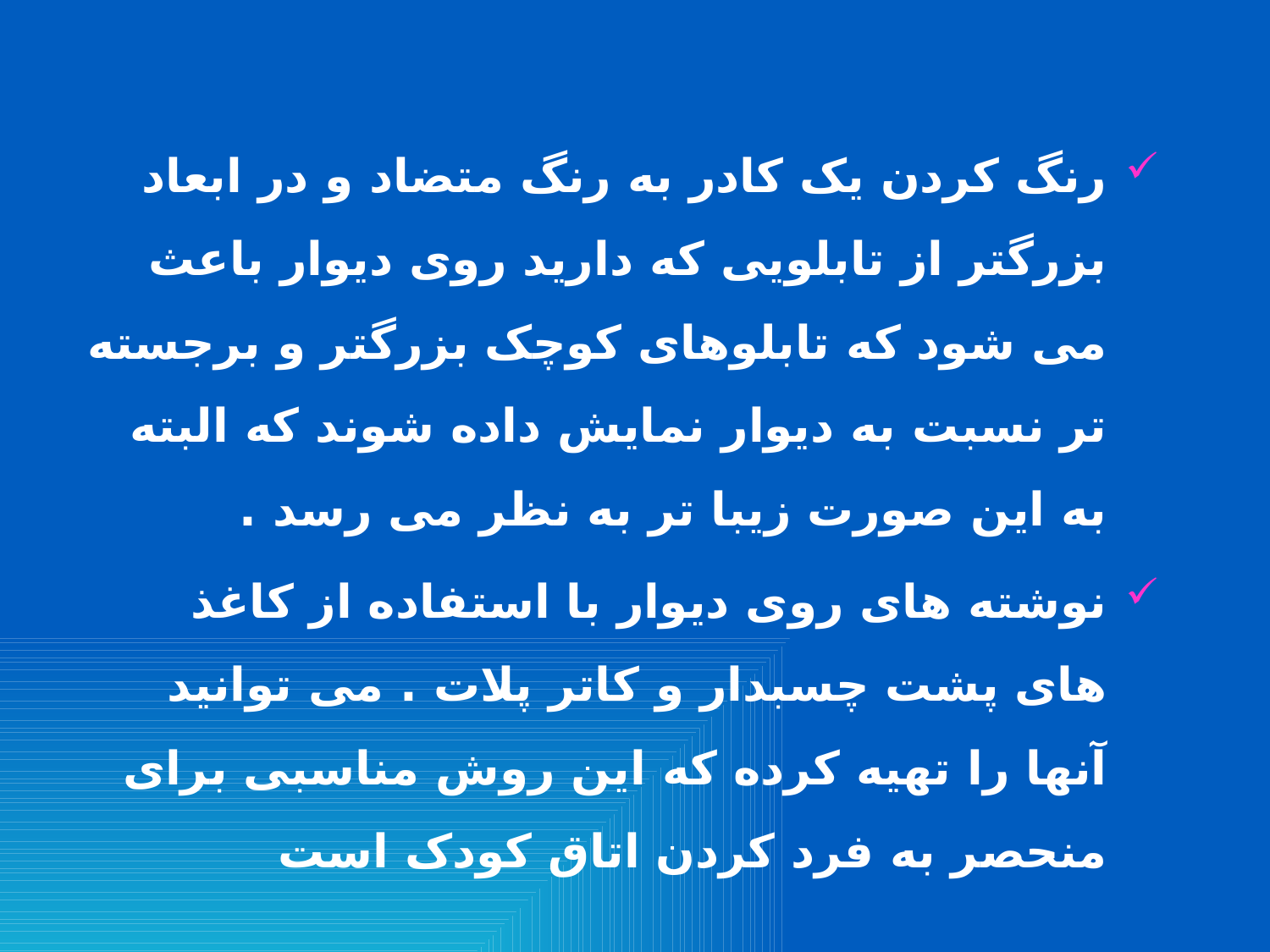

رنگ کردن یک کادر به رنگ متضاد و در ابعاد بزرگتر از تابلویی که دارید روی دیوار باعث می شود که تابلوهای کوچک بزرگتر و برجسته تر نسبت به دیوار نمایش داده شوند که البته به این صورت زیبا تر به نظر می رسد .
نوشته های روی دیوار با استفاده از کاغذ های پشت چسبدار و کاتر پلات . می توانید آنها را تهیه کرده که این روش مناسبی برای منحصر به فرد کردن اتاق کودک است